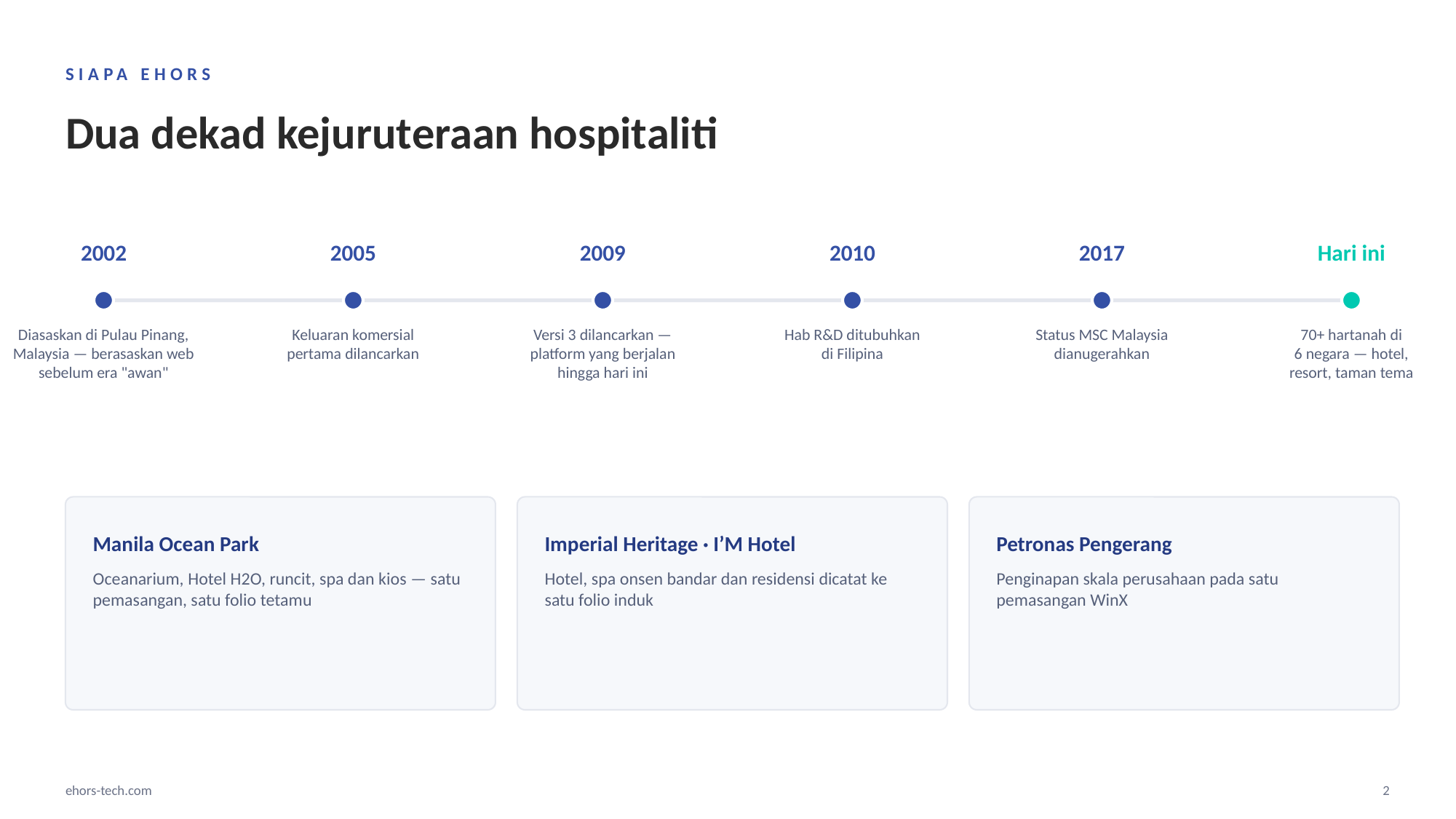

SIAPA EHORS
Dua dekad kejuruteraan hospitaliti
2002
2005
2009
2010
2017
Hari ini

Diasaskan di Pulau Pinang,
Malaysia — berasaskan web
sebelum era "awan"
Keluaran komersial
pertama dilancarkan
Versi 3 dilancarkan —
platform yang berjalan
hingga hari ini
Hab R&D ditubuhkan
di Filipina
Status MSC Malaysia
dianugerahkan
70+ hartanah di
6 negara — hotel,
resort, taman tema

Manila Ocean Park
Imperial Heritage · I’M Hotel
Petronas Pengerang
Oceanarium, Hotel H2O, runcit, spa dan kios — satu pemasangan, satu folio tetamu
Hotel, spa onsen bandar dan residensi dicatat ke satu folio induk
Penginapan skala perusahaan pada satu pemasangan WinX
ehors-tech.com
2